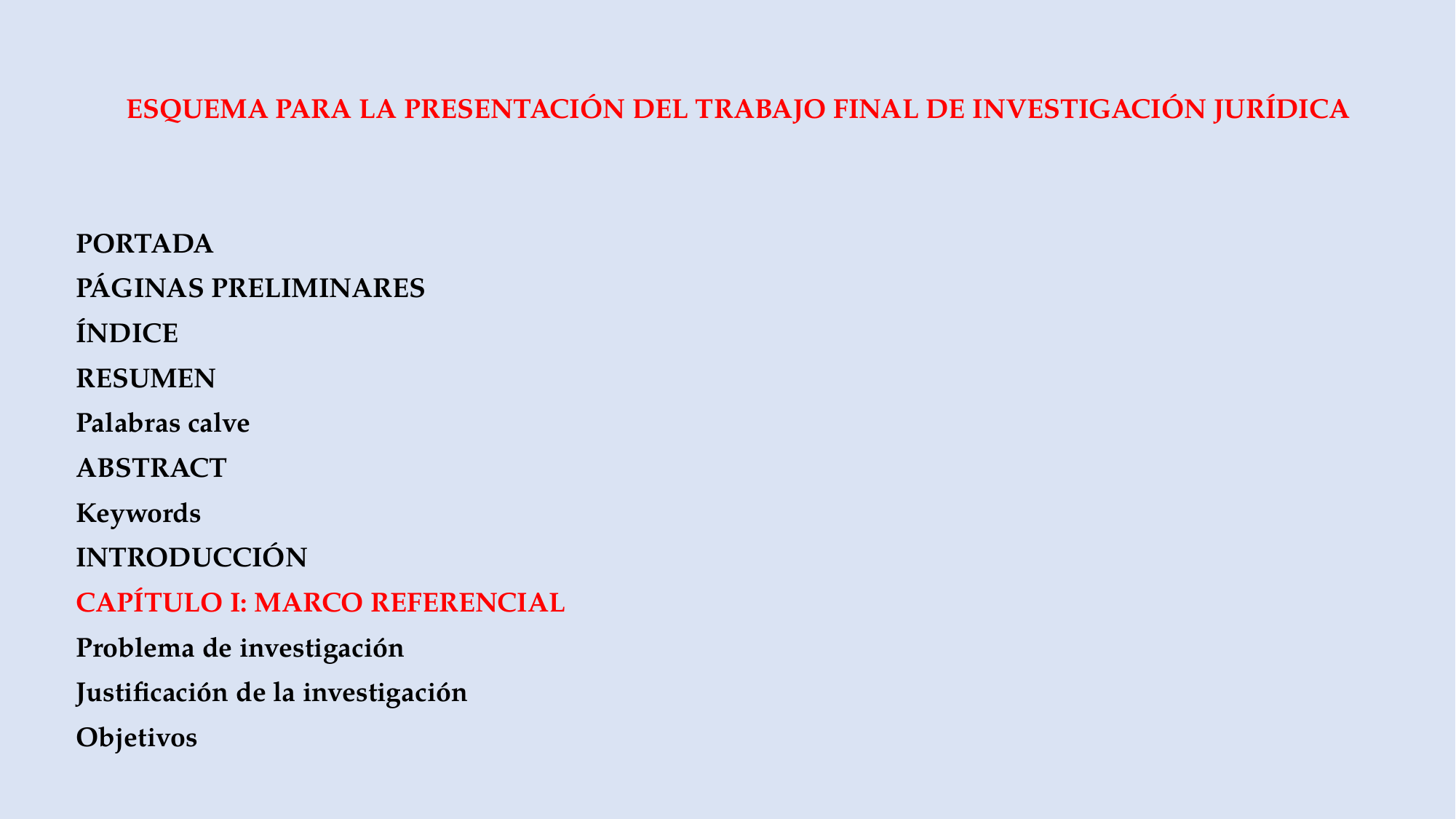

ESQUEMA PARA LA PRESENTACIÓN DEL TRABAJO FINAL DE INVESTIGACIÓN JURÍDICA

PORTADA
PÁGINAS PRELIMINARES
ÍNDICE
RESUMEN
Palabras calve
ABSTRACT
Keywords
INTRODUCCIÓN
CAPÍTULO I: MARCO REFERENCIAL
Problema de investigación
Justificación de la investigación
Objetivos